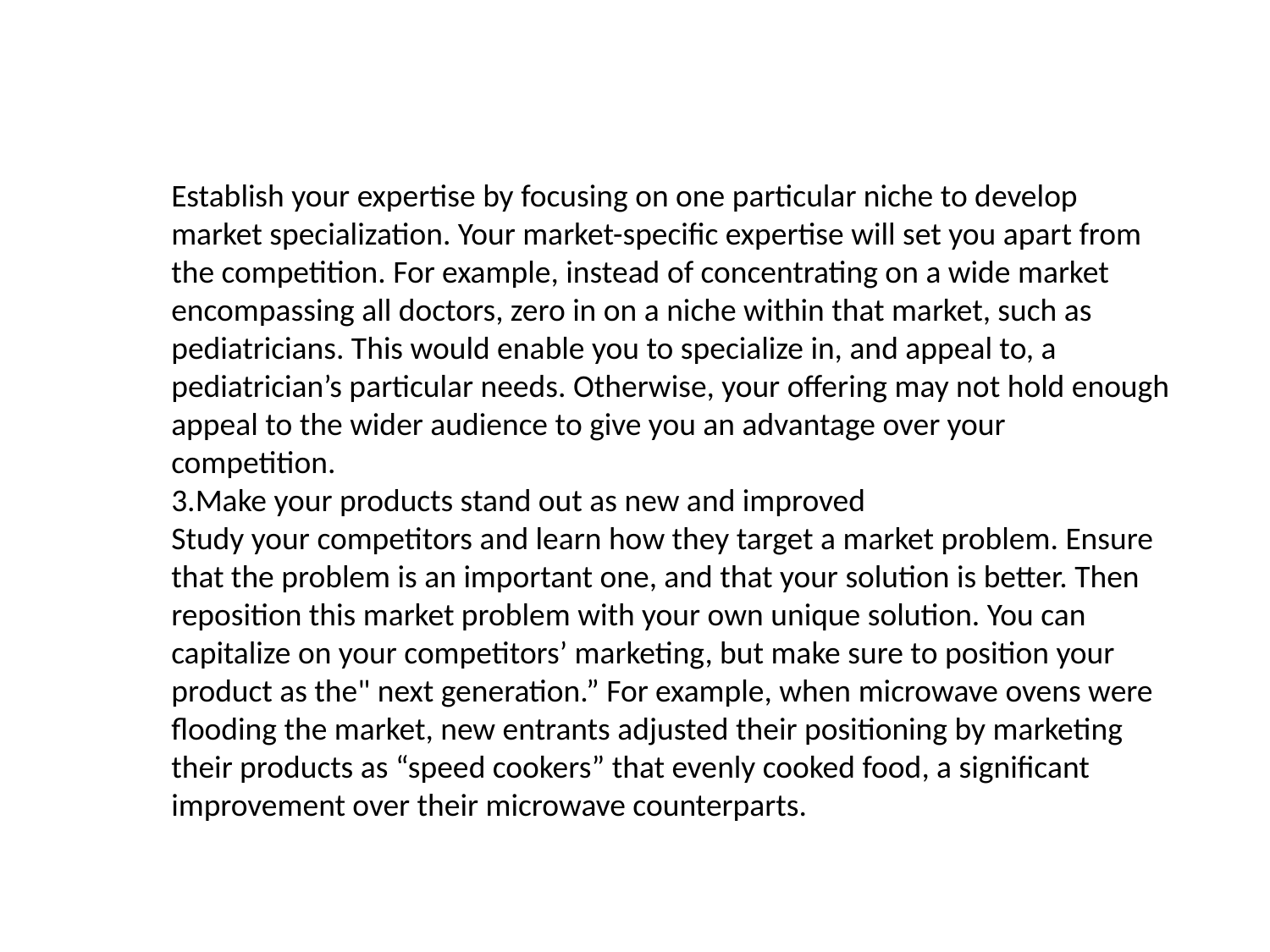

Establish your expertise by focusing on one particular niche to develop market specialization. Your market-specific expertise will set you apart from the competition. For example, instead of concentrating on a wide market encompassing all doctors, zero in on a niche within that market, such as pediatricians. This would enable you to specialize in, and appeal to, a pediatrician’s particular needs. Otherwise, your offering may not hold enough appeal to the wider audience to give you an advantage over your competition.
3.Make your products stand out as new and improved
Study your competitors and learn how they target a market problem. Ensure that the problem is an important one, and that your solution is better. Then reposition this market problem with your own unique solution. You can capitalize on your competitors’ marketing, but make sure to position your product as the" next generation.” For example, when microwave ovens were flooding the market, new entrants adjusted their positioning by marketing their products as “speed cookers” that evenly cooked food, a significant improvement over their microwave counterparts.